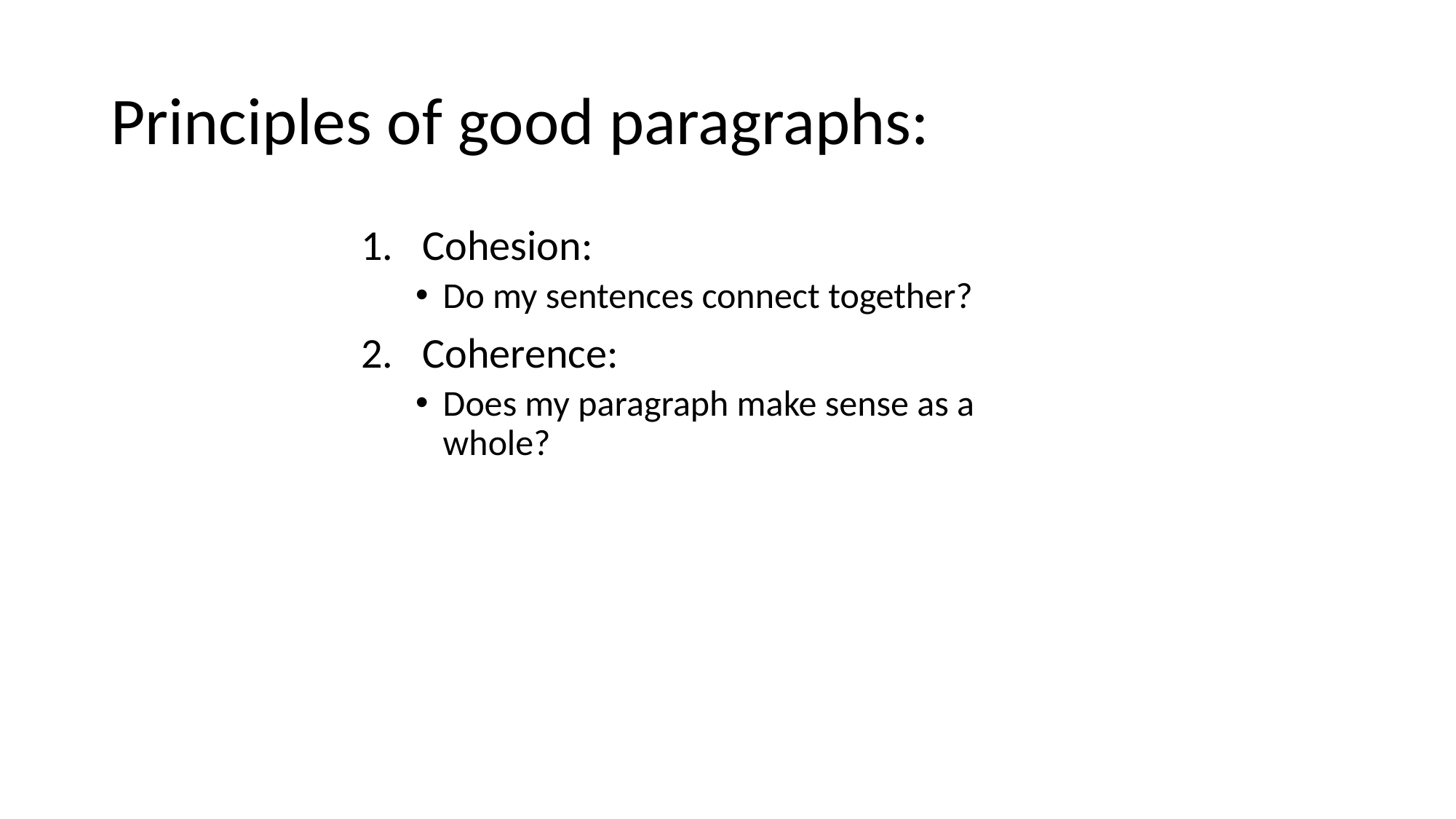

# Principles of good paragraphs:
Cohesion:
Do my sentences connect together?
Coherence:
Does my paragraph make sense as a whole?